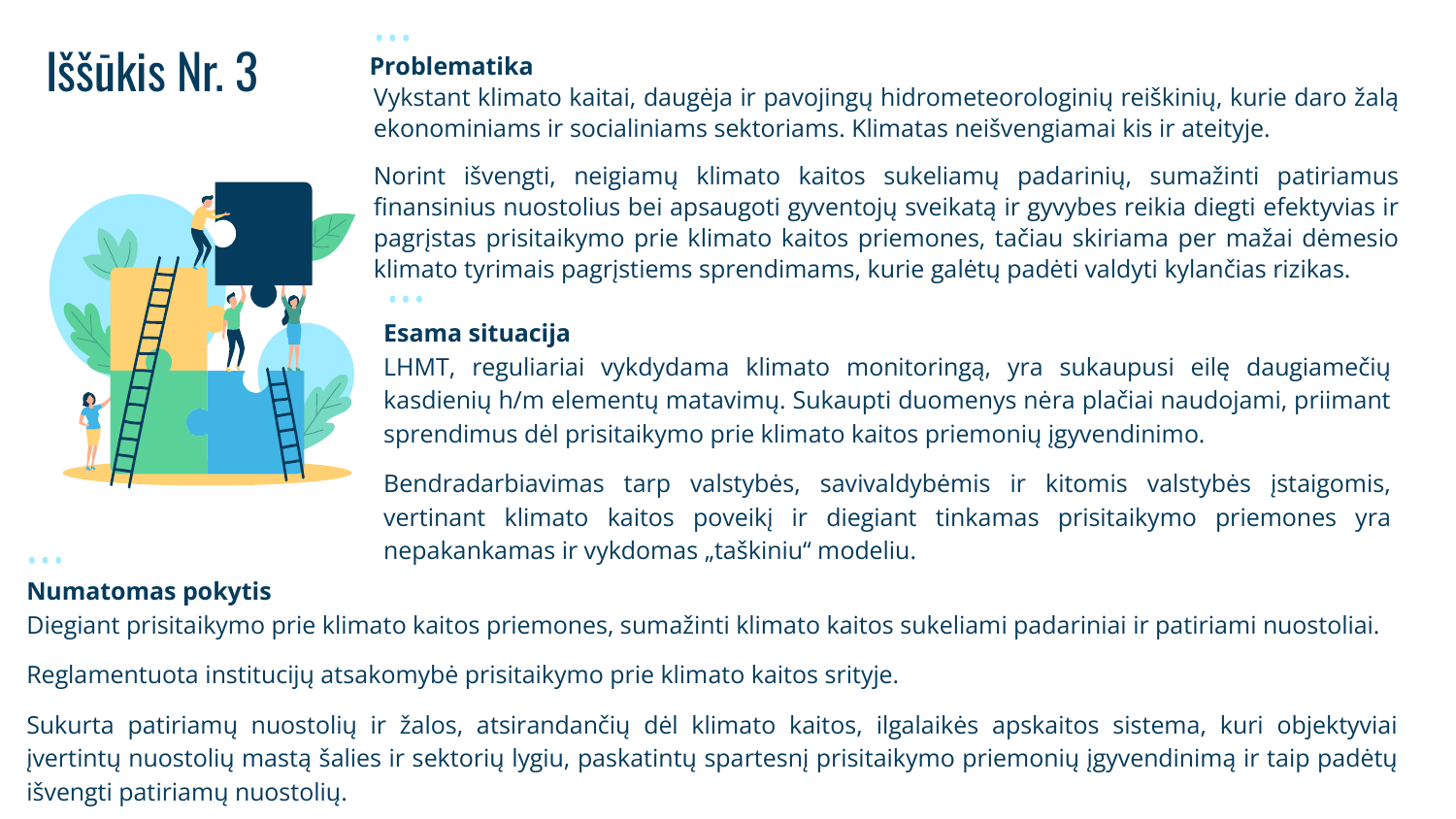

# Iššūkis Nr. 3
     Problematika
	Vykstant klimato kaitai, daugėja ir pavojingų hidrometeorologinių reiškinių, kurie daro žalą ekonominiams ir socialiniams sektoriams. Klimatas neišvengiamai kis ir ateityje.
	Norint išvengti, neigiamų klimato kaitos sukeliamų padarinių, sumažinti patiriamus finansinius nuostolius bei apsaugoti gyventojų sveikatą ir gyvybes reikia diegti efektyvias ir pagrįstas prisitaikymo prie klimato kaitos priemones, tačiau skiriama per mažai dėmesio klimato tyrimais pagrįstiems sprendimams, kurie galėtų padėti valdyti kylančias rizikas.

Esama situacija
LHMT, reguliariai vykdydama klimato monitoringą, yra sukaupusi eilę daugiamečių kasdienių h/m elementų matavimų. Sukaupti duomenys nėra plačiai naudojami, priimant sprendimus dėl prisitaikymo prie klimato kaitos priemonių įgyvendinimo.

Bendradarbiavimas tarp valstybės, savivaldybėmis ir kitomis valstybės įstaigomis, vertinant klimato kaitos poveikį ir diegiant tinkamas prisitaikymo priemones yra nepakankamas ir vykdomas „taškiniu“ modeliu.

Numatomas pokytis
Diegiant prisitaikymo prie klimato kaitos priemones, sumažinti klimato kaitos sukeliami padariniai ir patiriami nuostoliai.

Reglamentuota institucijų atsakomybė prisitaikymo prie klimato kaitos srityje.

Sukurta patiriamų nuostolių ir žalos, atsirandančių dėl klimato kaitos, ilgalaikės apskaitos sistema, kuri objektyviai įvertintų nuostolių mastą šalies ir sektorių lygiu, paskatintų spartesnį prisitaikymo priemonių įgyvendinimą ir taip padėtų išvengti patiriamų nuostolių.